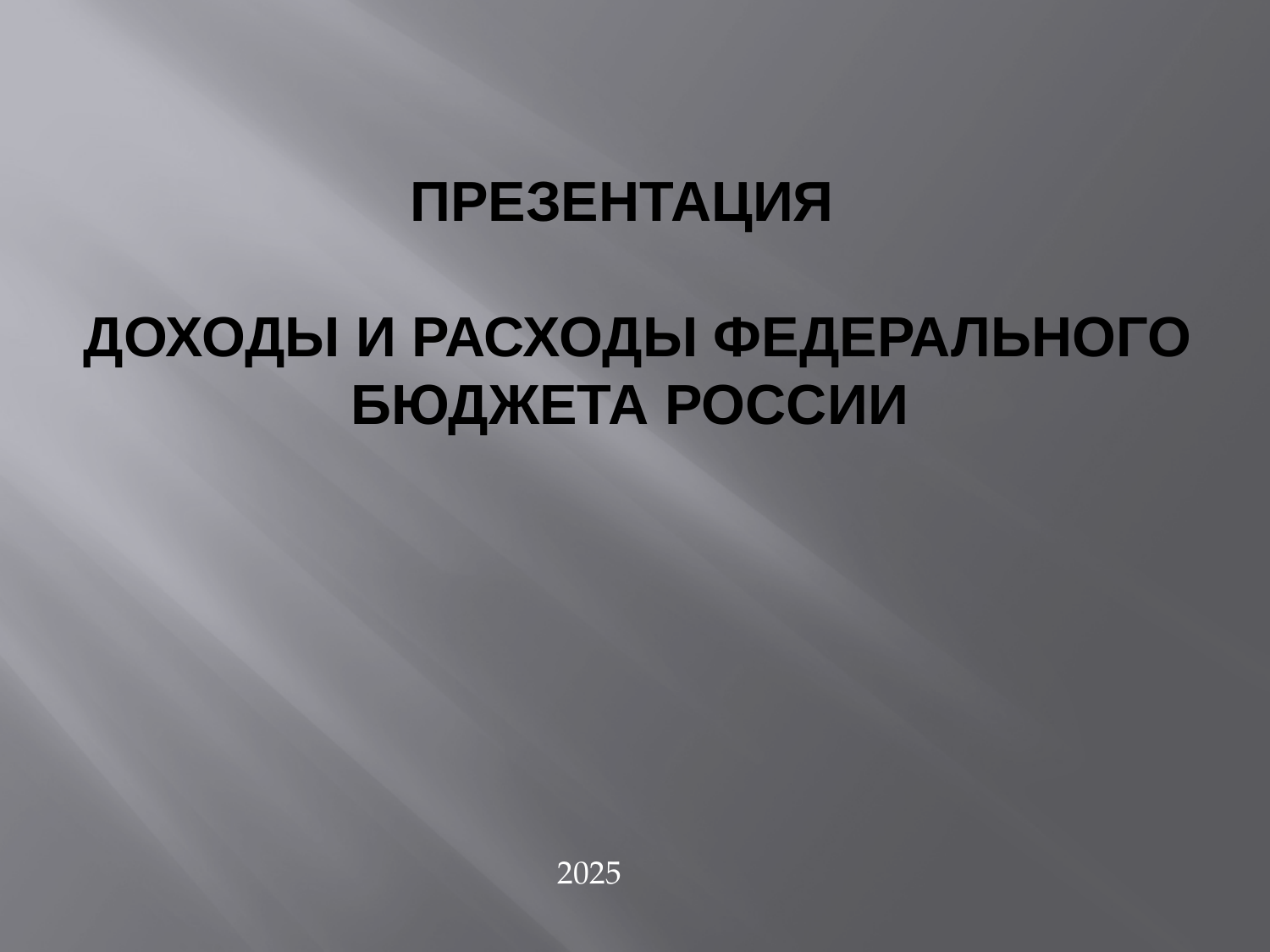

# презентация доходы и расходы федерального бюджета россии
          2025